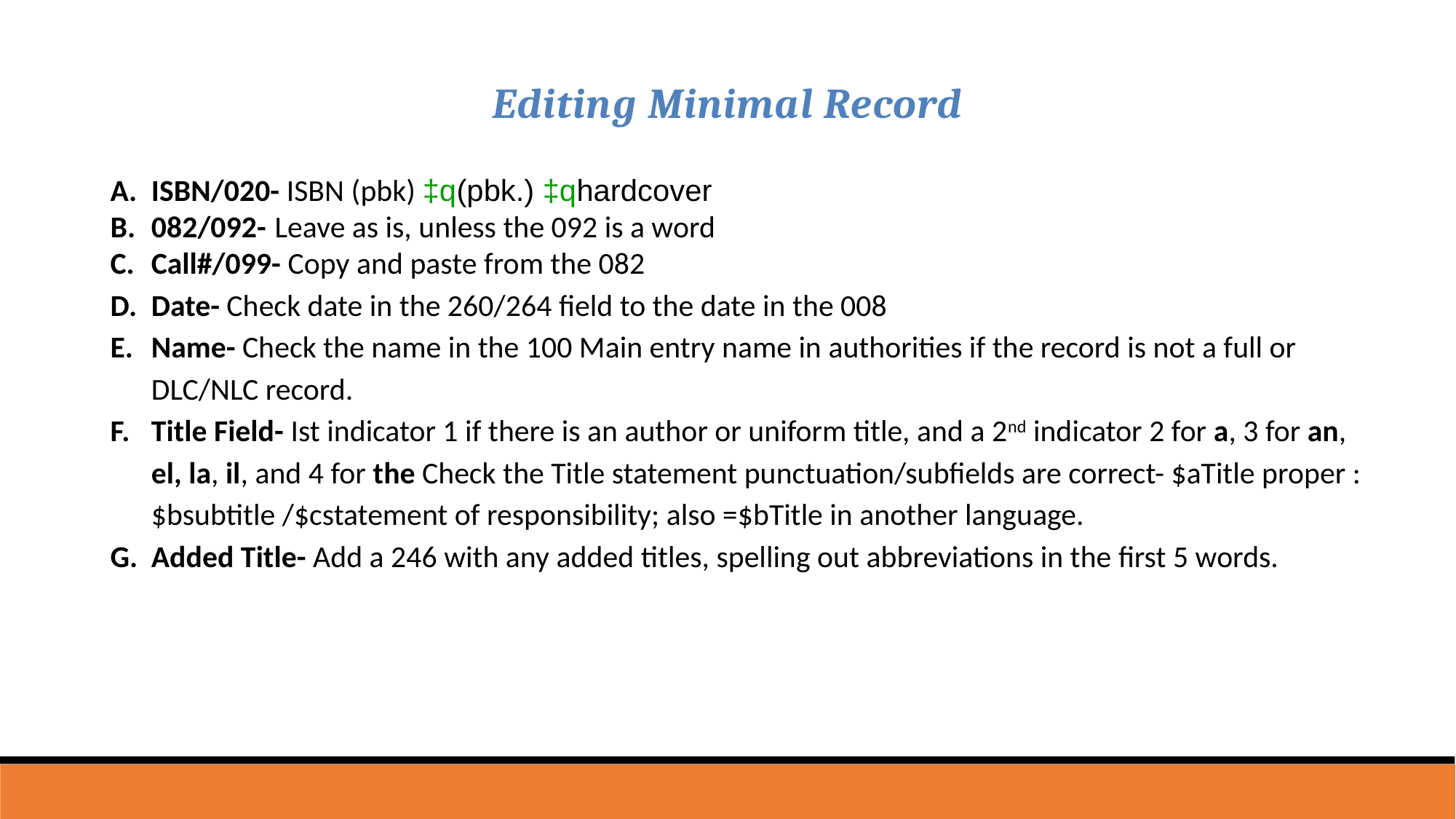

Editing Minimal Record
ISBN/020- ISBN (pbk) ‡q(pbk.) ‡qhardcover
082/092- Leave as is, unless the 092 is a word
Call#/099- Copy and paste from the 082
Date- Check date in the 260/264 field to the date in the 008
Name- Check the name in the 100 Main entry name in authorities if the record is not a full or DLC/NLC record.
Title Field- Ist indicator 1 if there is an author or uniform title, and a 2nd indicator 2 for a, 3 for an, el, la, il, and 4 for the Check the Title statement punctuation/subfields are correct- $aTitle proper :$bsubtitle /$cstatement of responsibility; also =$bTitle in another language.
Added Title- Add a 246 with any added titles, spelling out abbreviations in the first 5 words.